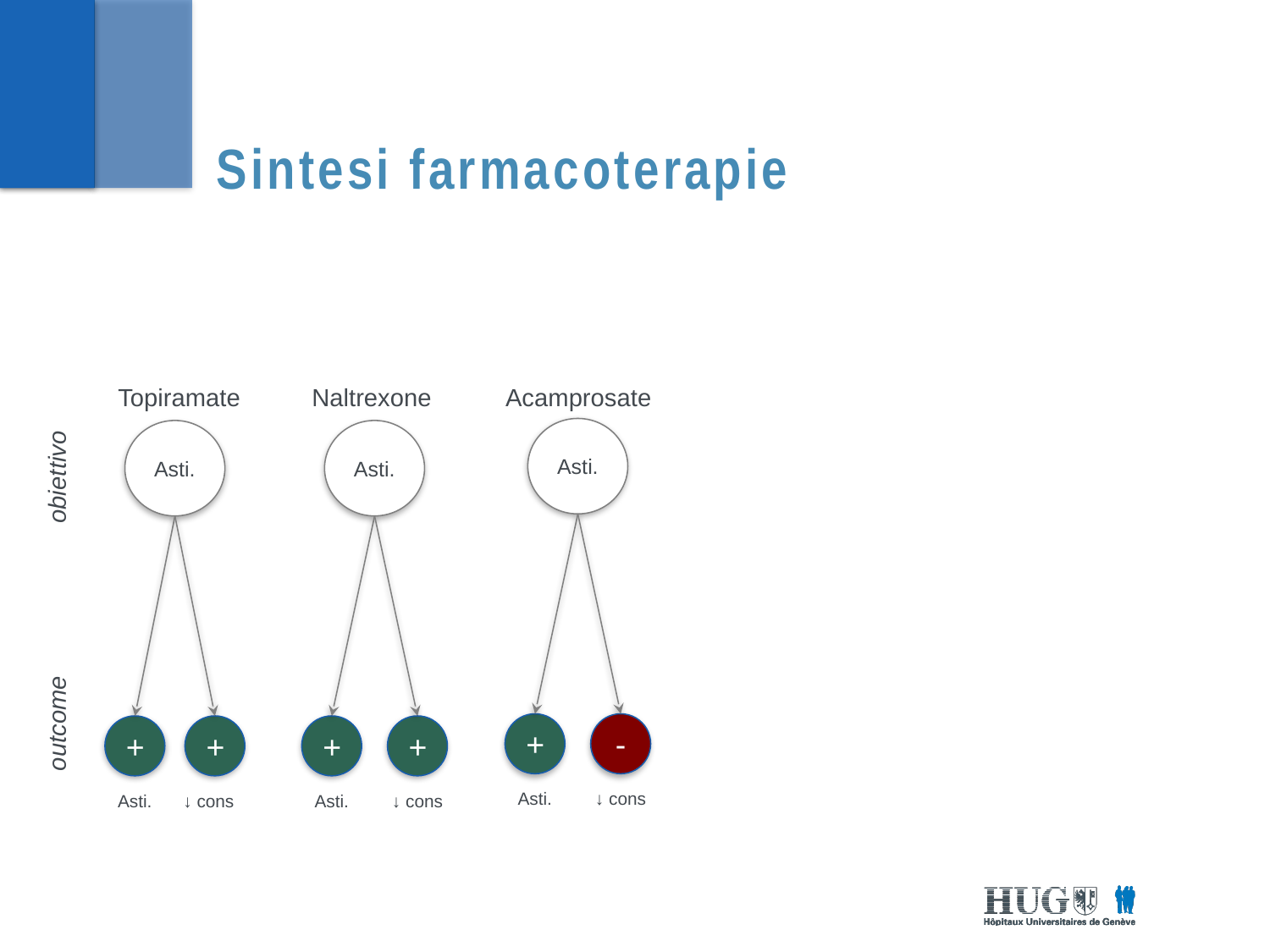

# Sintesi farmacoterapie
Topiramate
Naltrexone
Acamprosate
Asti.
Asti.
Asti.
obiettivo
+
Asti.
-
↓ cons
+
Asti.
+
↓ cons
outcome
+
+
Asti.
↓ cons